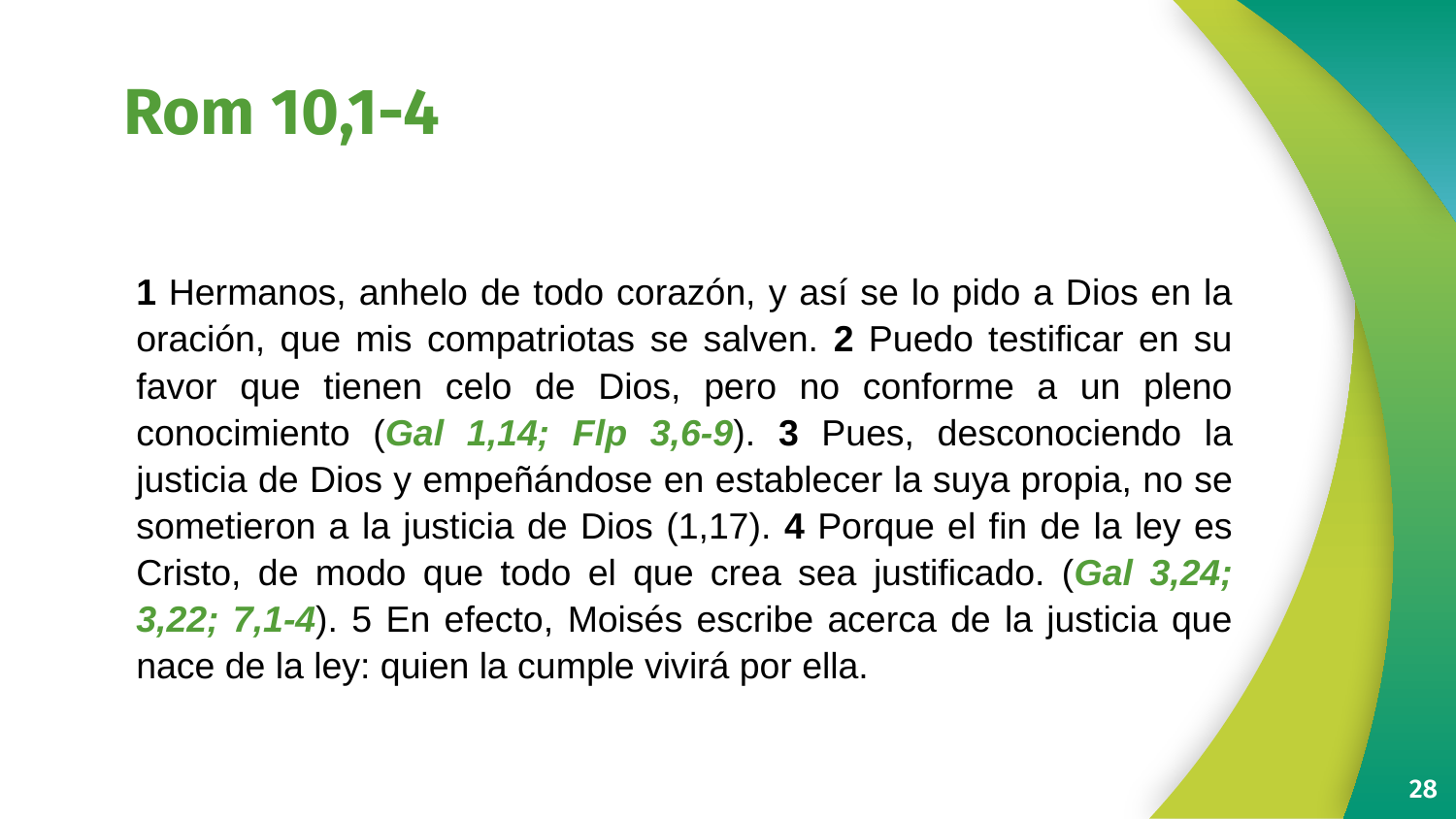

# Rom 10,1-4
1 Hermanos, anhelo de todo corazón, y así se lo pido a Dios en la oración, que mis compatriotas se salven. 2 Puedo testificar en su favor que tienen celo de Dios, pero no conforme a un pleno conocimiento (Gal 1,14; Flp 3,6-9). 3 Pues, desconociendo la justicia de Dios y empeñándose en establecer la suya propia, no se sometieron a la justicia de Dios (1,17). 4 Porque el fin de la ley es Cristo, de modo que todo el que crea sea justificado. (Gal 3,24; 3,22; 7,1-4). 5 En efecto, Moisés escribe acerca de la justicia que nace de la ley: quien la cumple vivirá por ella.
28